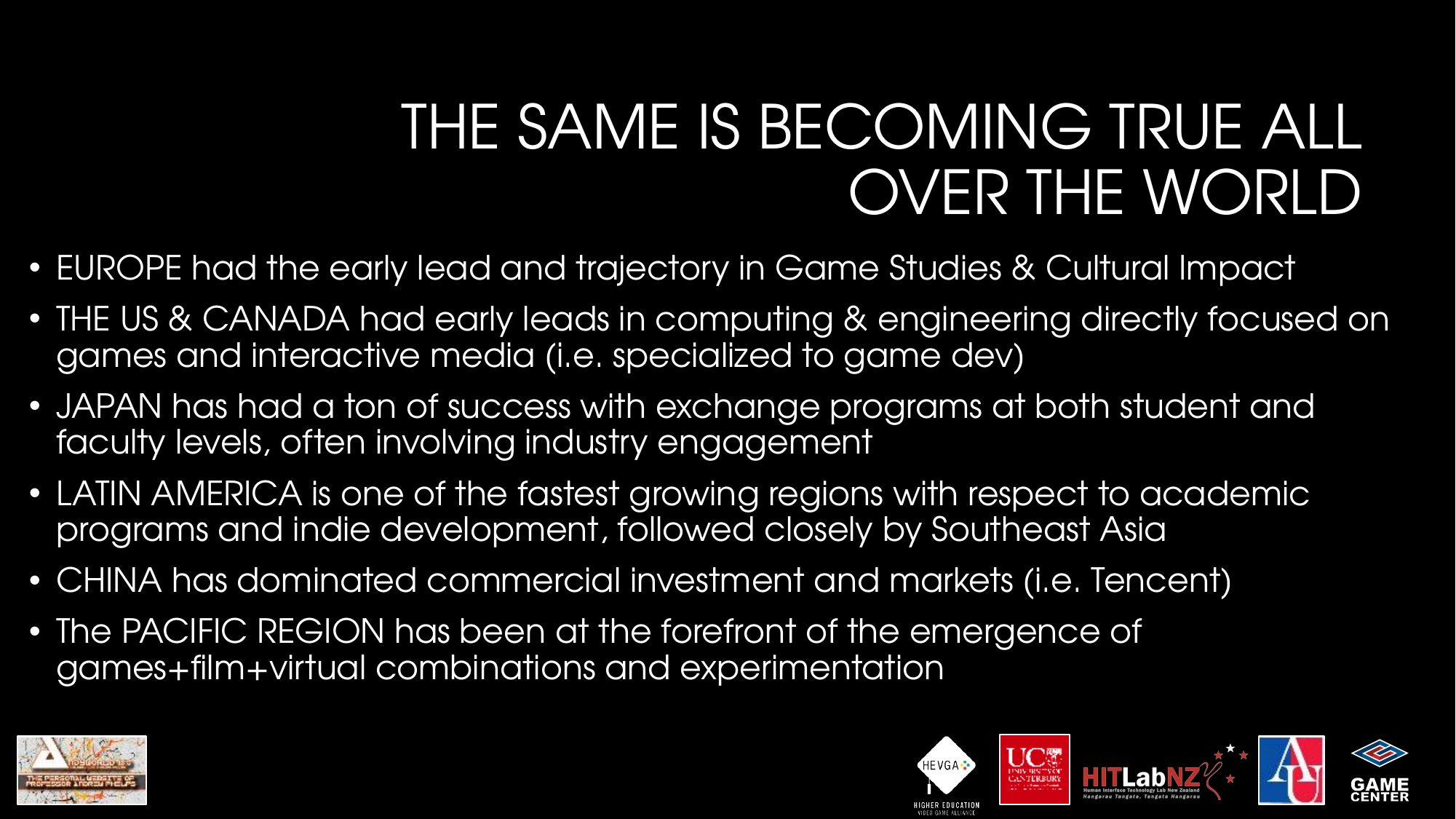

# THE SAME IS BECOMING TRUE ALL OVER THE WORLD
EUROPE had the early lead and trajectory in Game Studies & Cultural Impact
THE US & CANADA had early leads in computing & engineering directly focused on games and interactive media (i.e. specialized to game dev)
JAPAN has had a ton of success with exchange programs at both student and faculty levels, often involving industry engagement
LATIN AMERICA is one of the fastest growing regions with respect to academic programs and indie development, followed closely by Southeast Asia
CHINA has dominated commercial investment and markets (i.e. Tencent)
The PACIFIC REGION has been at the forefront of the emergence of games+film+virtual combinations and experimentation